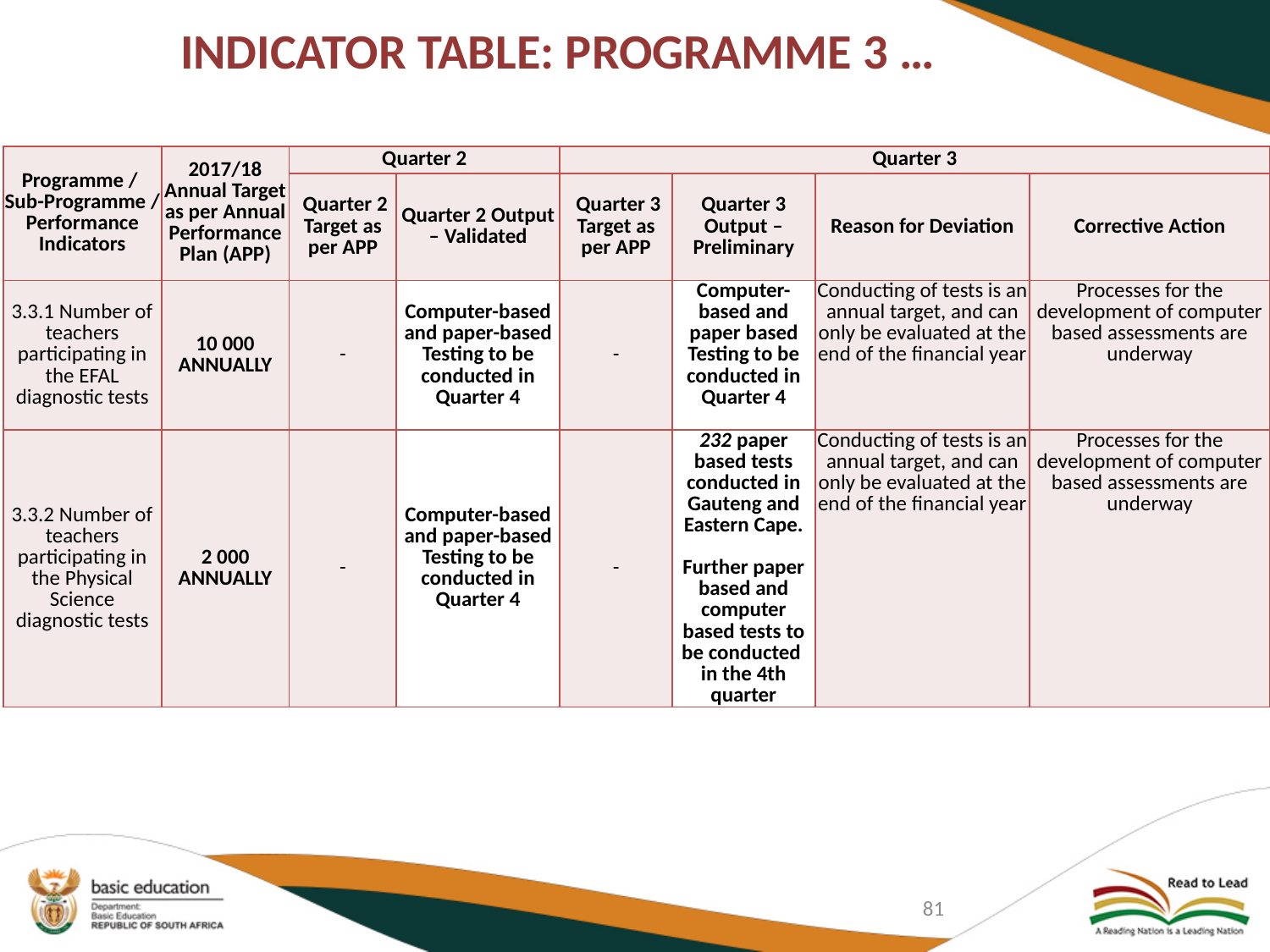

# INDICATOR TABLE: PROGRAMME 3 …
| Programme / Sub-Programme / Performance Indicators | 2017/18 Annual Target as per Annual Performance Plan (APP) | Quarter 2 |  | Quarter 3 |  |  |  |
| --- | --- | --- | --- | --- | --- | --- | --- |
|  |  | Quarter 2 Target as per APP | Quarter 2 Output – Validated | Quarter 3 Target as per APP | Quarter 3 Output – Preliminary | Reason for Deviation | Corrective Action |
| 3.3.1 Number of teachers participating in the EFAL diagnostic tests | 10 000 ANNUALLY | - | Computer-based and paper-based Testing to be conducted in Quarter 4 | - | Computer-based and paper based Testing to be conducted in Quarter 4 | Conducting of tests is an annual target, and can only be evaluated at the end of the financial year | Processes for the development of computer based assessments are underway |
| 3.3.2 Number of teachers participating in the Physical Science diagnostic tests | 2 000 ANNUALLY | - | Computer-based and paper-based Testing to be conducted in Quarter 4 | - | 232 paper based tests conducted in Gauteng and Eastern Cape. Further paper based and computer based tests to be conducted in the 4th quarter | Conducting of tests is an annual target, and can only be evaluated at the end of the financial year | Processes for the development of computer based assessments are underway |
81